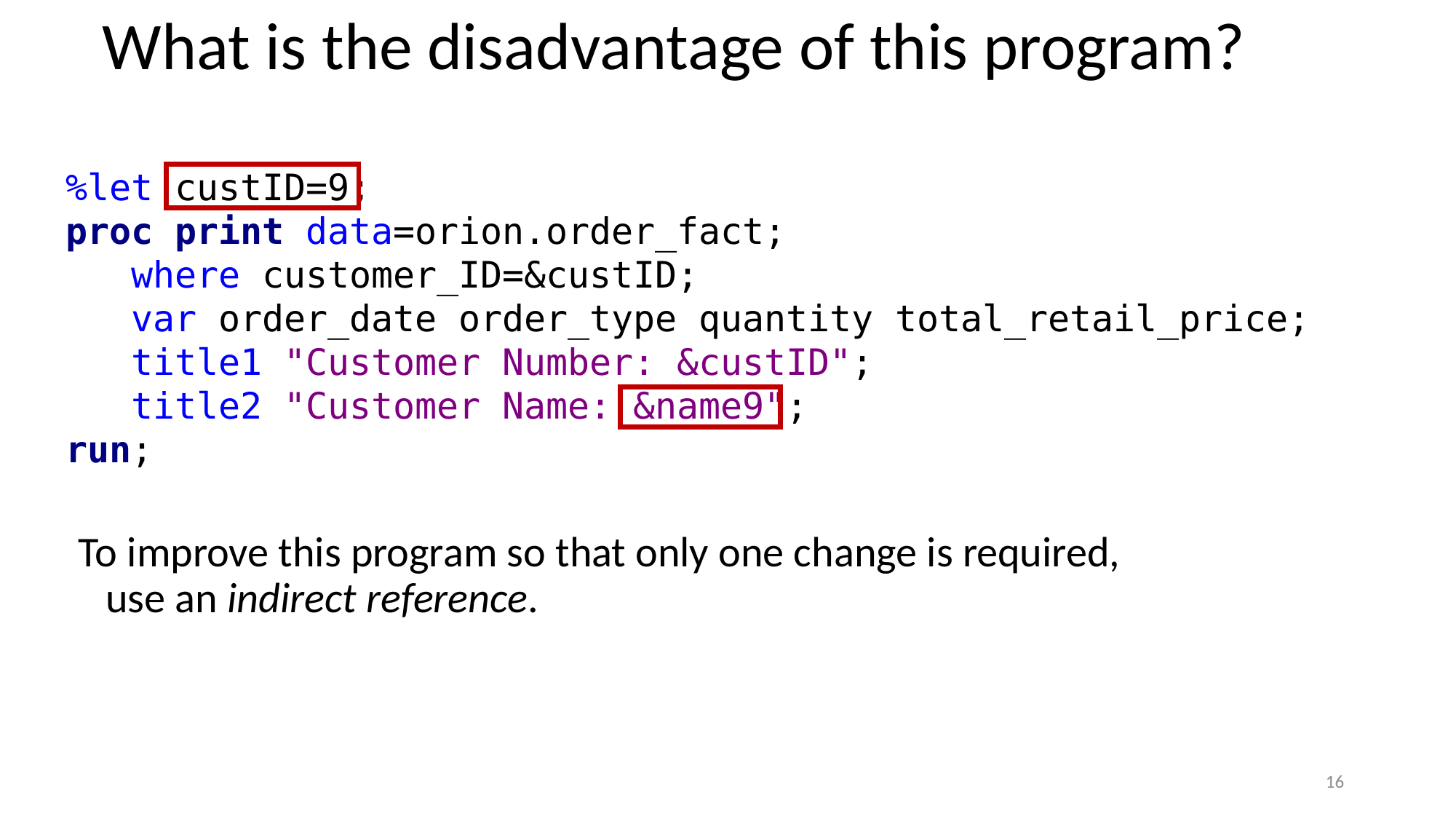

# What is the disadvantage of this program?
%let custID=9;
proc print data=orion.order_fact;
   where customer_ID=&custID;
   var order_date order_type quantity total_retail_price;
   title1 "Customer Number: &custID";
   title2 "Customer Name: &name9";
run;

To improve this program so that only one change is required, use an indirect reference.
16